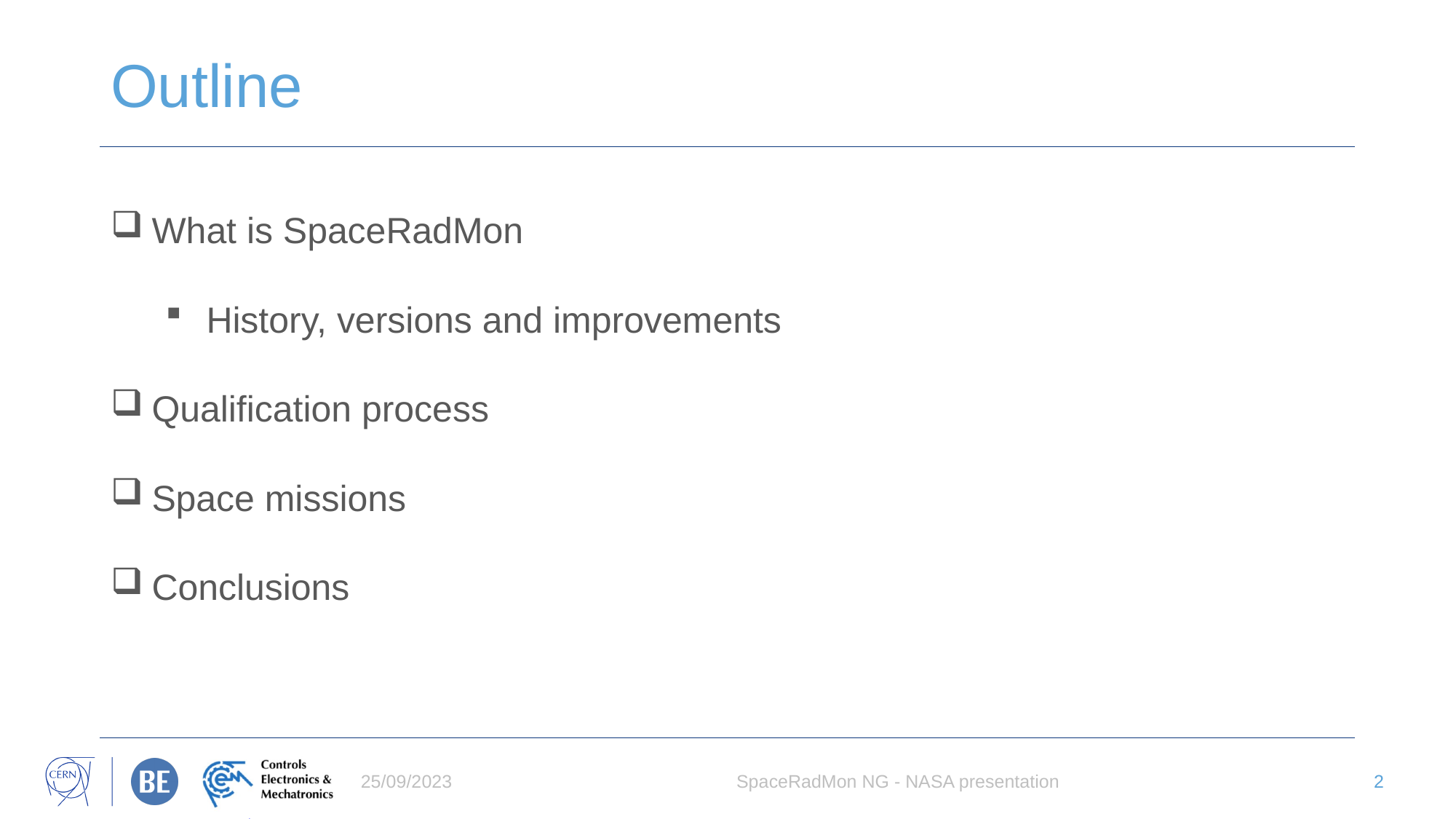

# Outline
What is SpaceRadMon
History, versions and improvements
Qualification process
Space missions
Conclusions
25/09/2023
SpaceRadMon NG - NASA presentation
2